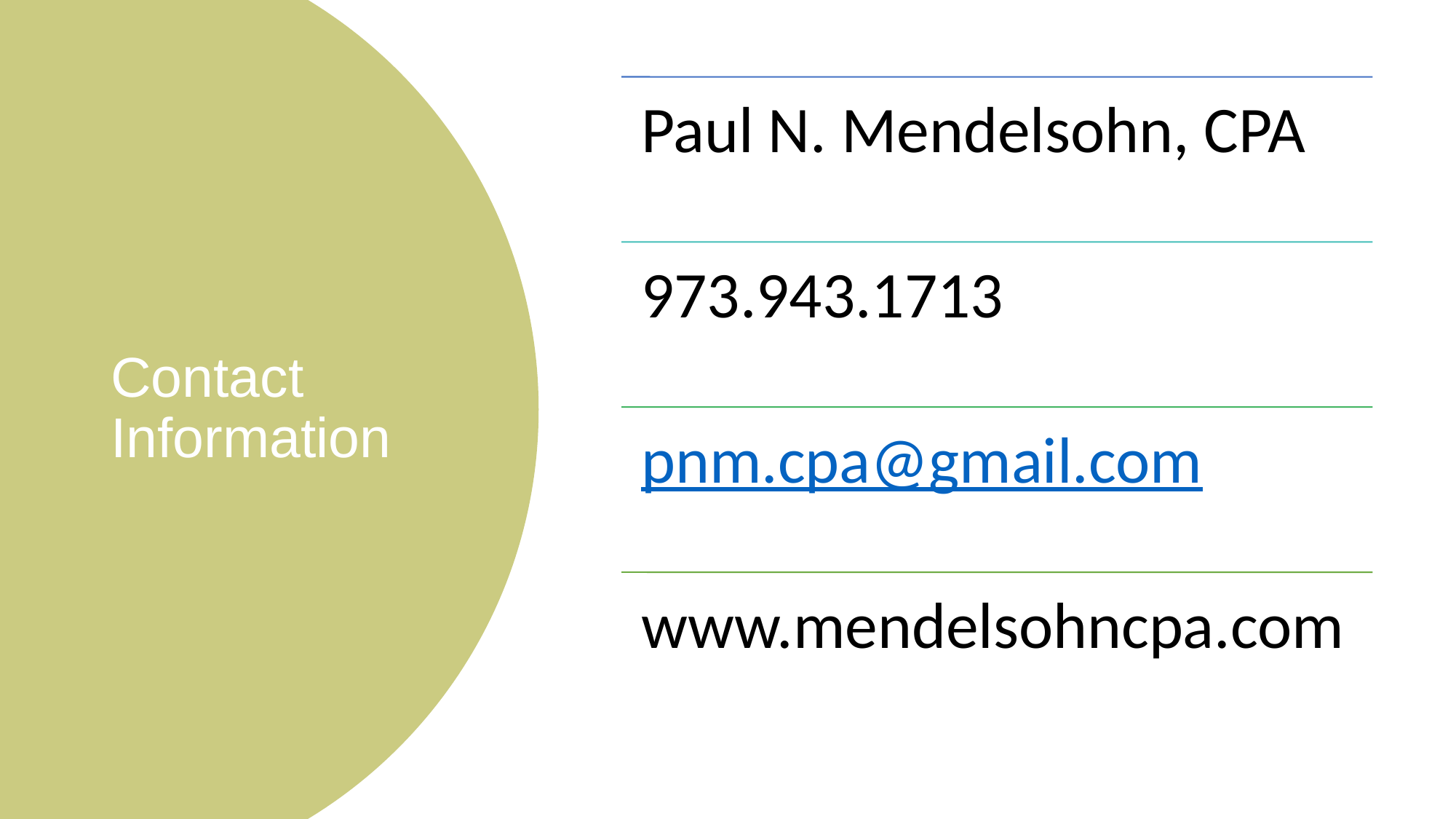

Paul N. Mendelsohn, CPA
973.943.1713
pnm.cpa@gmail.com
www.mendelsohncpa.com
# Contact Information